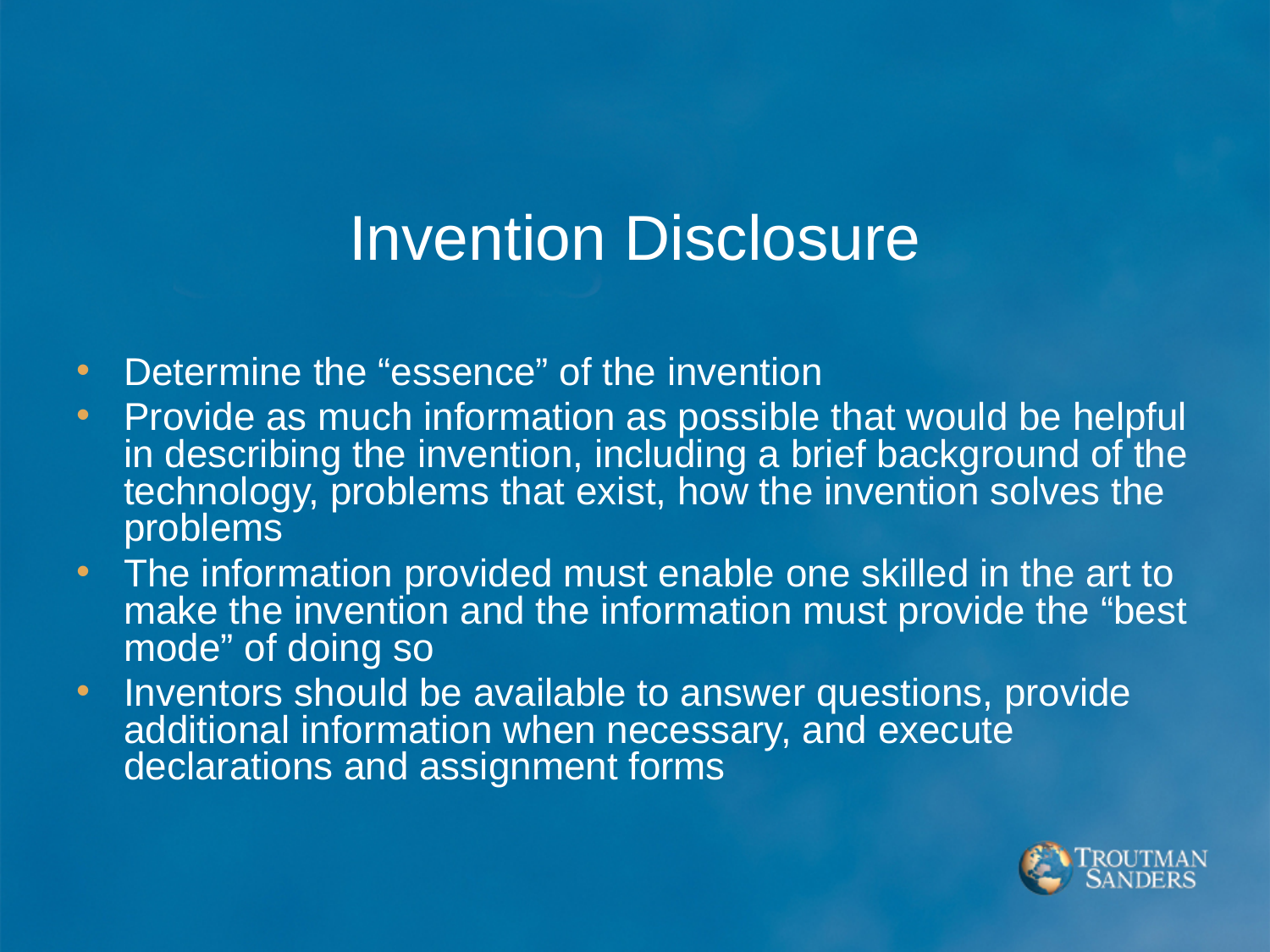

# Invention Disclosure
Determine the “essence” of the invention
Provide as much information as possible that would be helpful in describing the invention, including a brief background of the technology, problems that exist, how the invention solves the problems
The information provided must enable one skilled in the art to make the invention and the information must provide the “best mode” of doing so
Inventors should be available to answer questions, provide additional information when necessary, and execute declarations and assignment forms